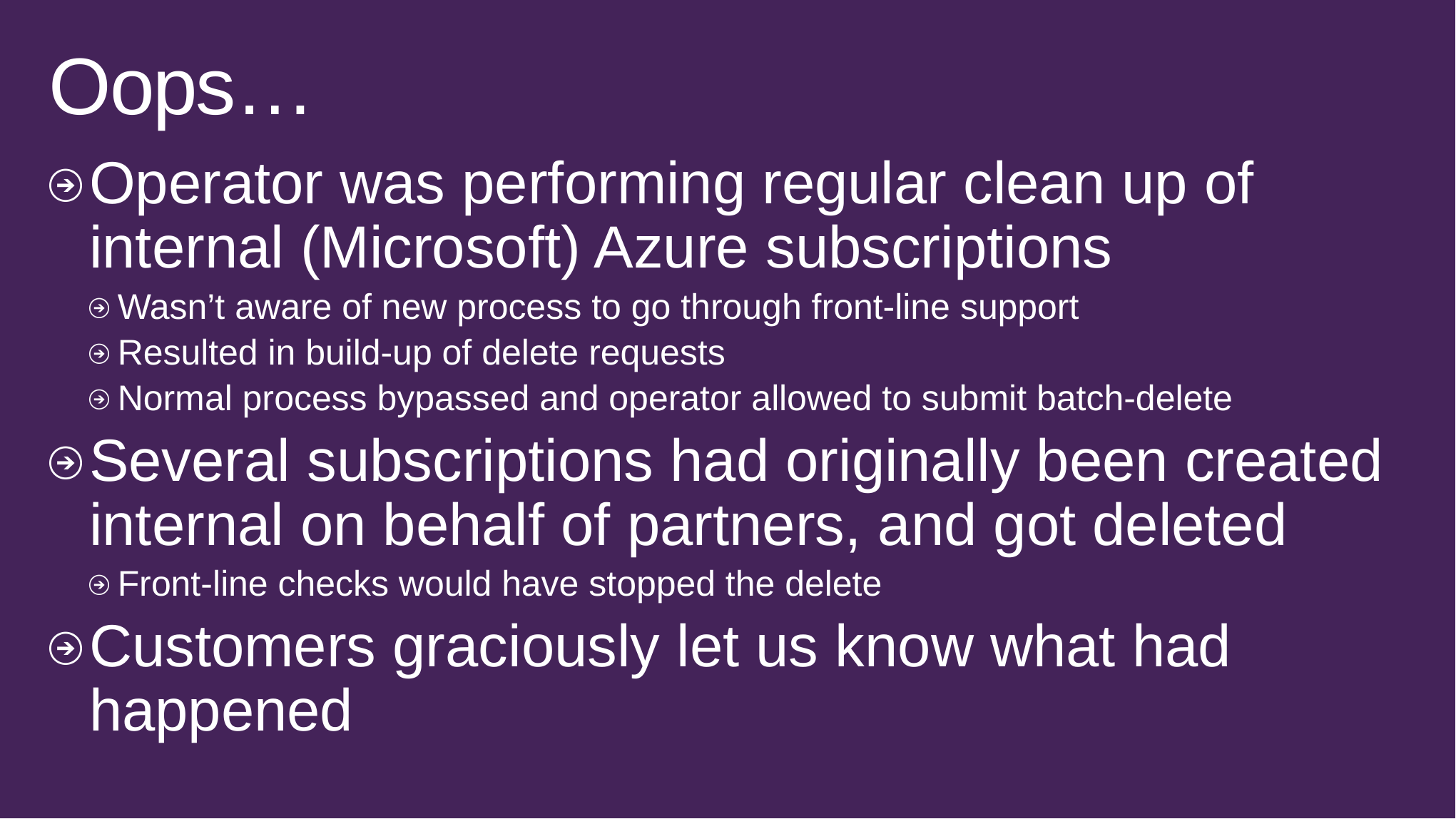

# Oops…
Operator was performing regular clean up of internal (Microsoft) Azure subscriptions
Wasn’t aware of new process to go through front-line support
Resulted in build-up of delete requests
Normal process bypassed and operator allowed to submit batch-delete
Several subscriptions had originally been created internal on behalf of partners, and got deleted
Front-line checks would have stopped the delete
Customers graciously let us know what had happened